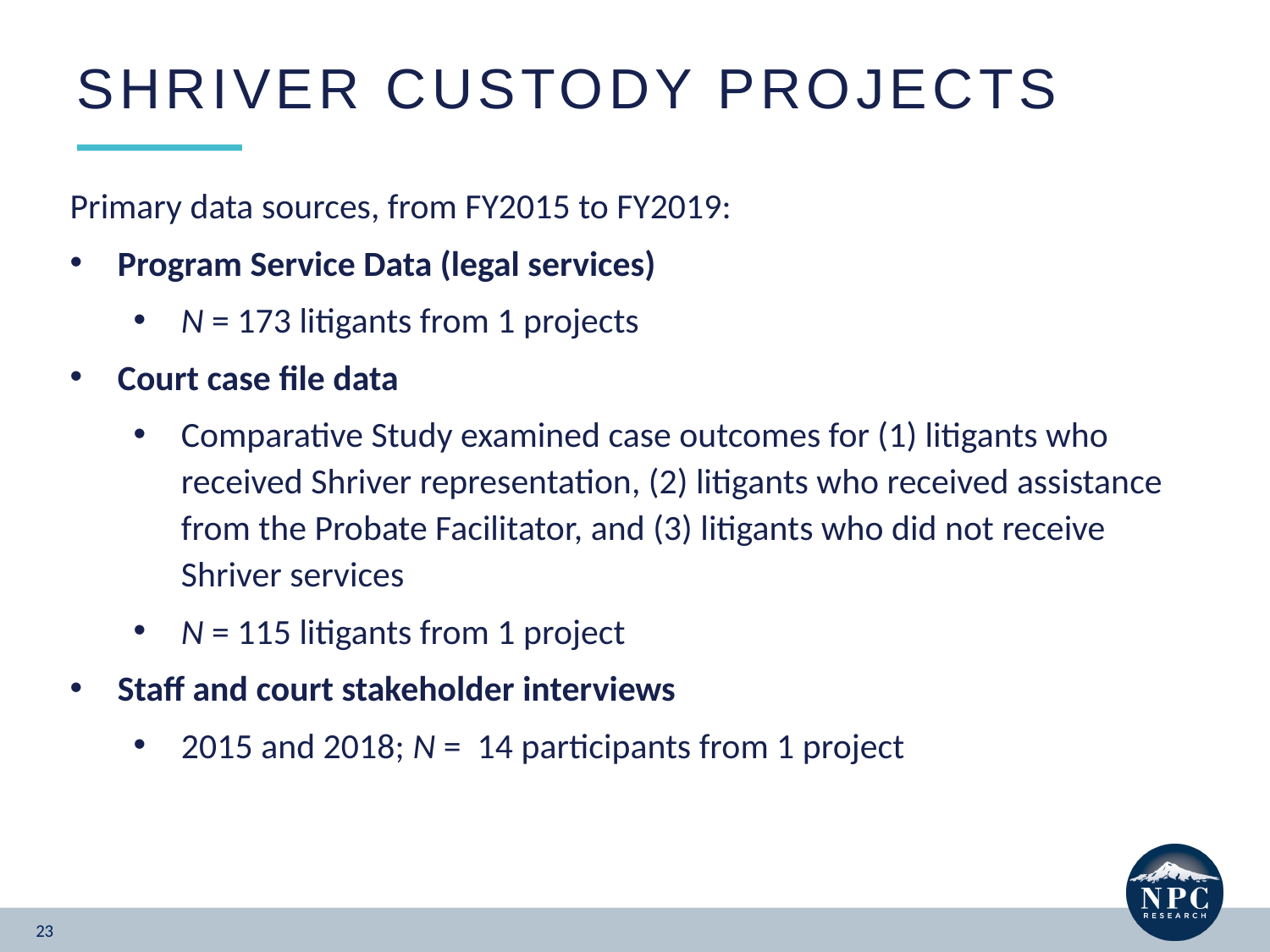

SHRIVER CUSTODY PROJECTS

Primary data sources, from FY2015 to FY2019:
Program Service Data (legal services)
N = 173 litigants from 1 projects
Court case file data
Comparative Study examined case outcomes for (1) litigants who received Shriver representation, (2) litigants who received assistance from the Probate Facilitator, and (3) litigants who did not receive Shriver services
N = 115 litigants from 1 project
Staff and court stakeholder interviews
2015 and 2018; N =  14 participants from 1 project